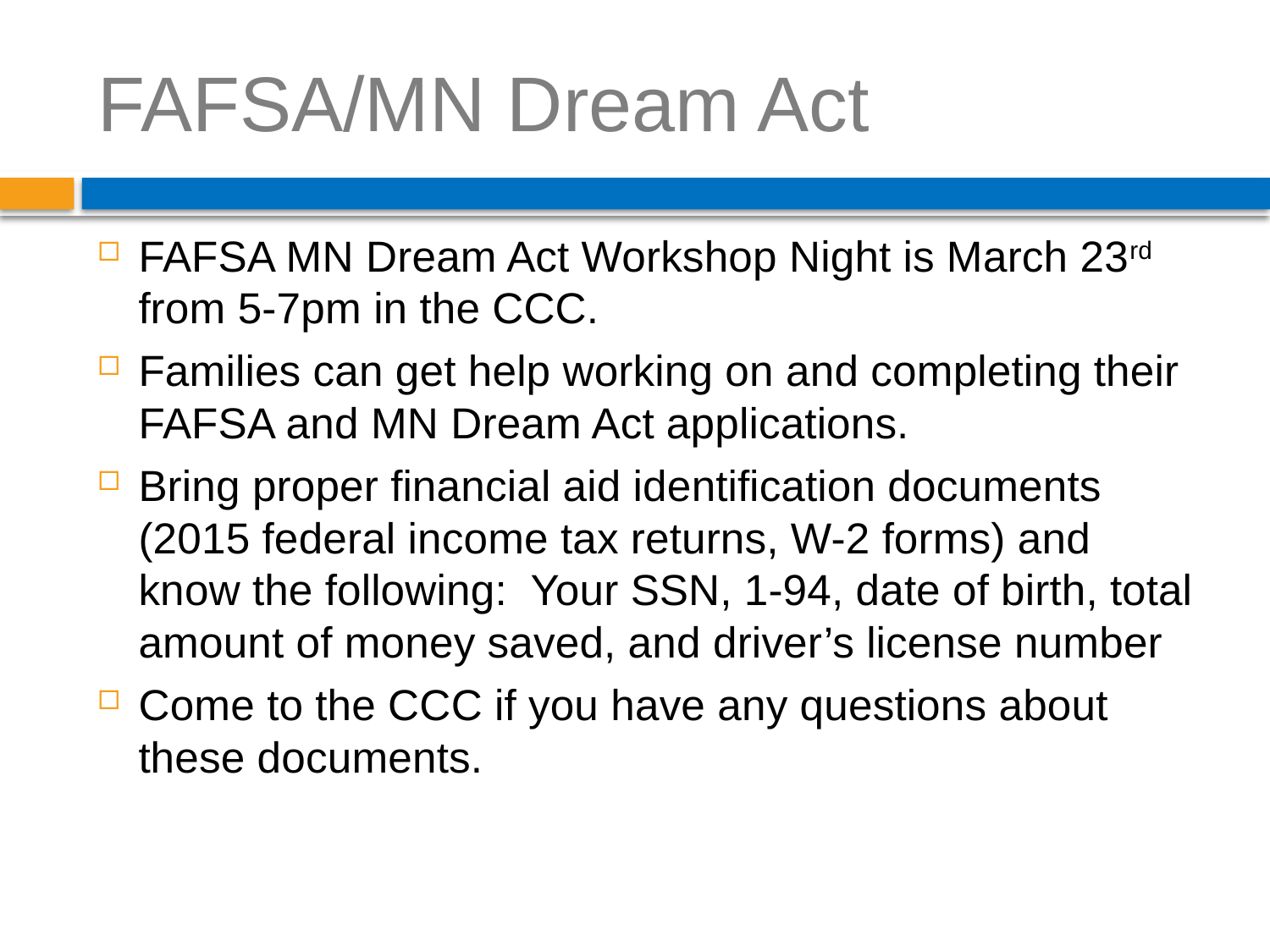

# FAFSA/MN Dream Act
FAFSA MN Dream Act Workshop Night is March 23rd from 5-7pm in the CCC.
Families can get help working on and completing their FAFSA and MN Dream Act applications.
Bring proper financial aid identification documents (2015 federal income tax returns, W-2 forms) and know the following:  Your SSN, 1-94, date of birth, total amount of money saved, and driver’s license number
Come to the CCC if you have any questions about these documents.